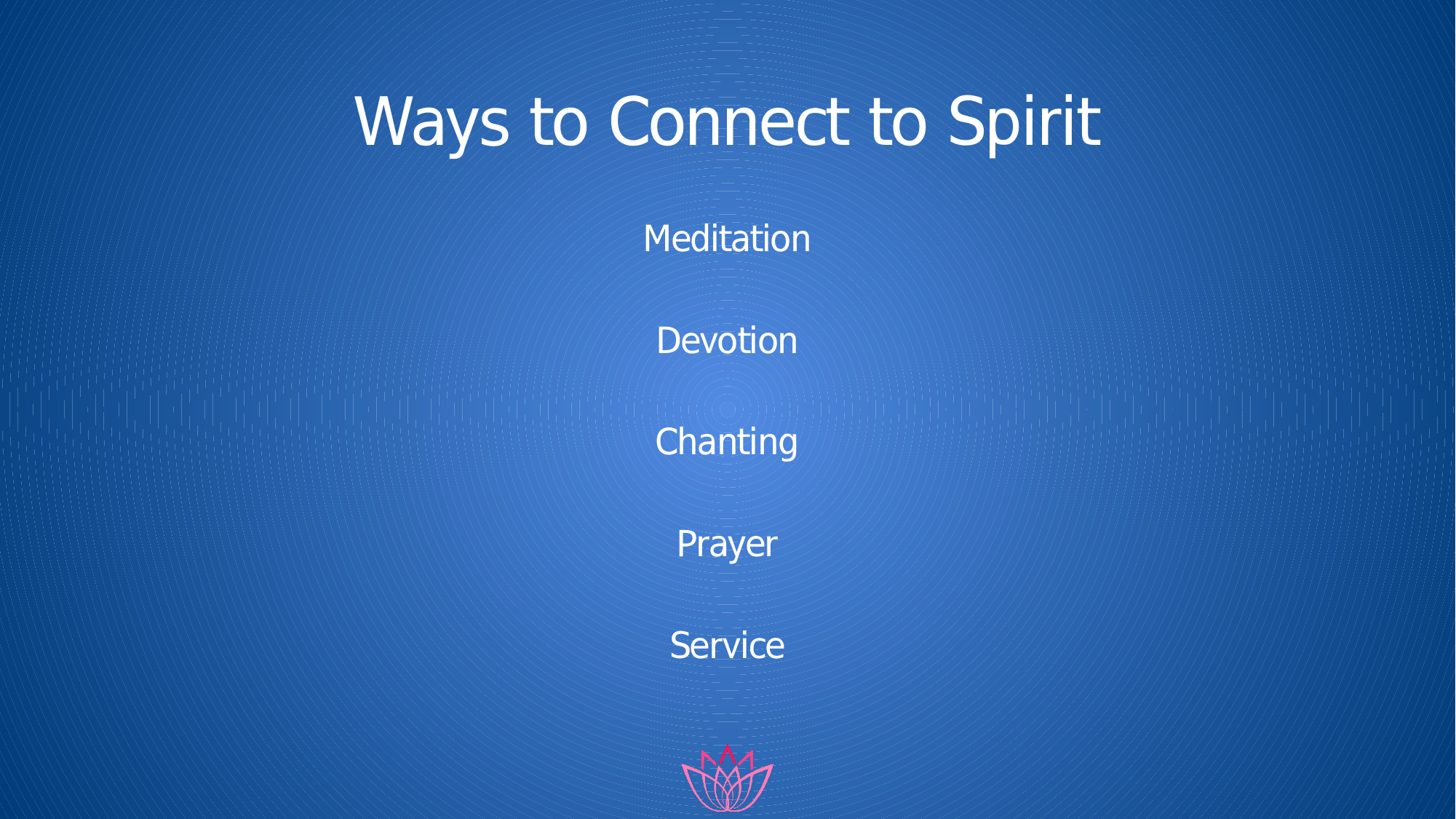

# Ways to Connect to Spirit
Meditation

Devotion

Chanting

Prayer

Service